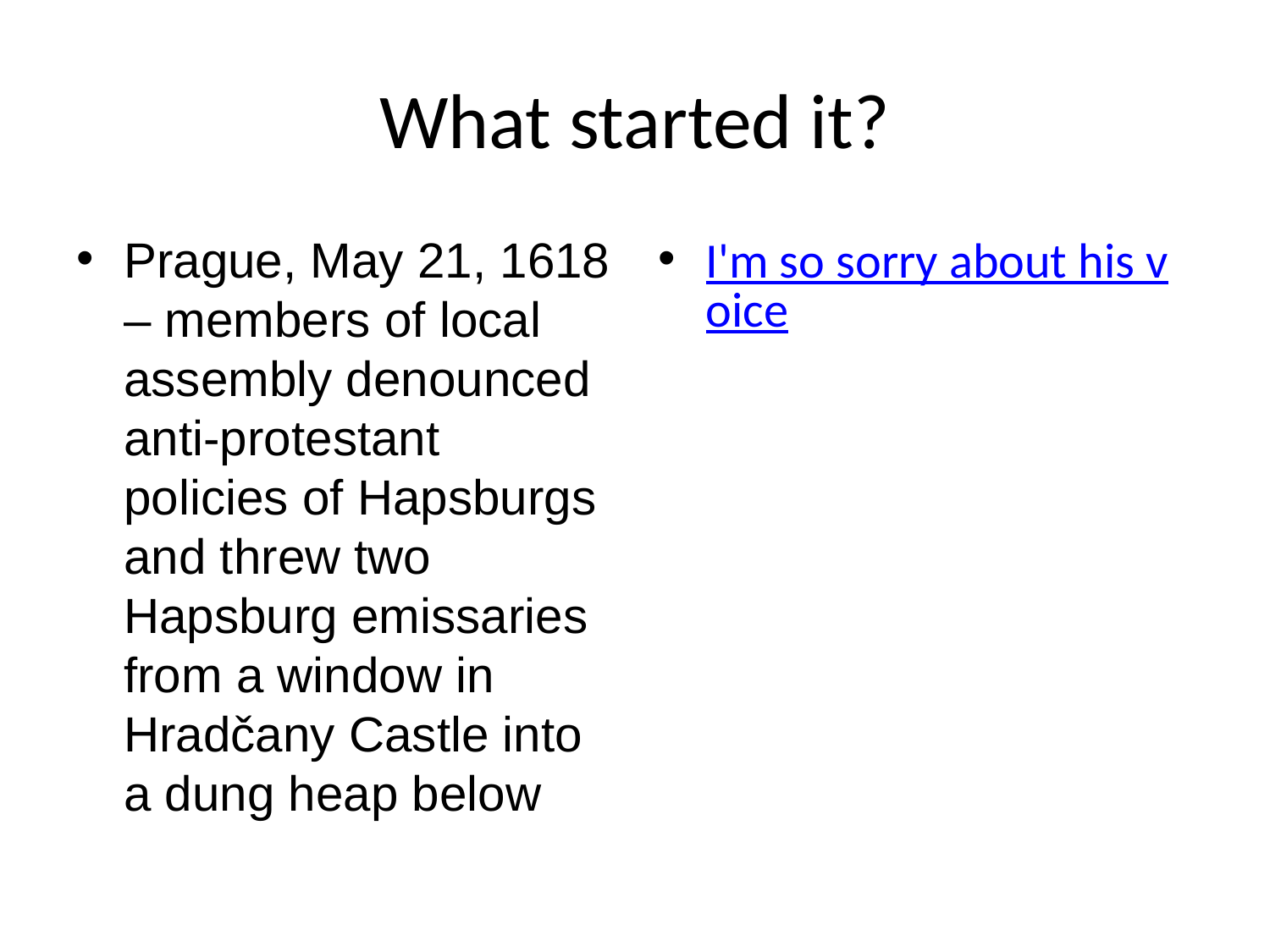

# What started it?
Prague, May 21, 1618 – members of local assembly denounced anti-protestant policies of Hapsburgs and threw two Hapsburg emissaries from a window in Hradčany Castle into a dung heap below
I'm so sorry about his voice